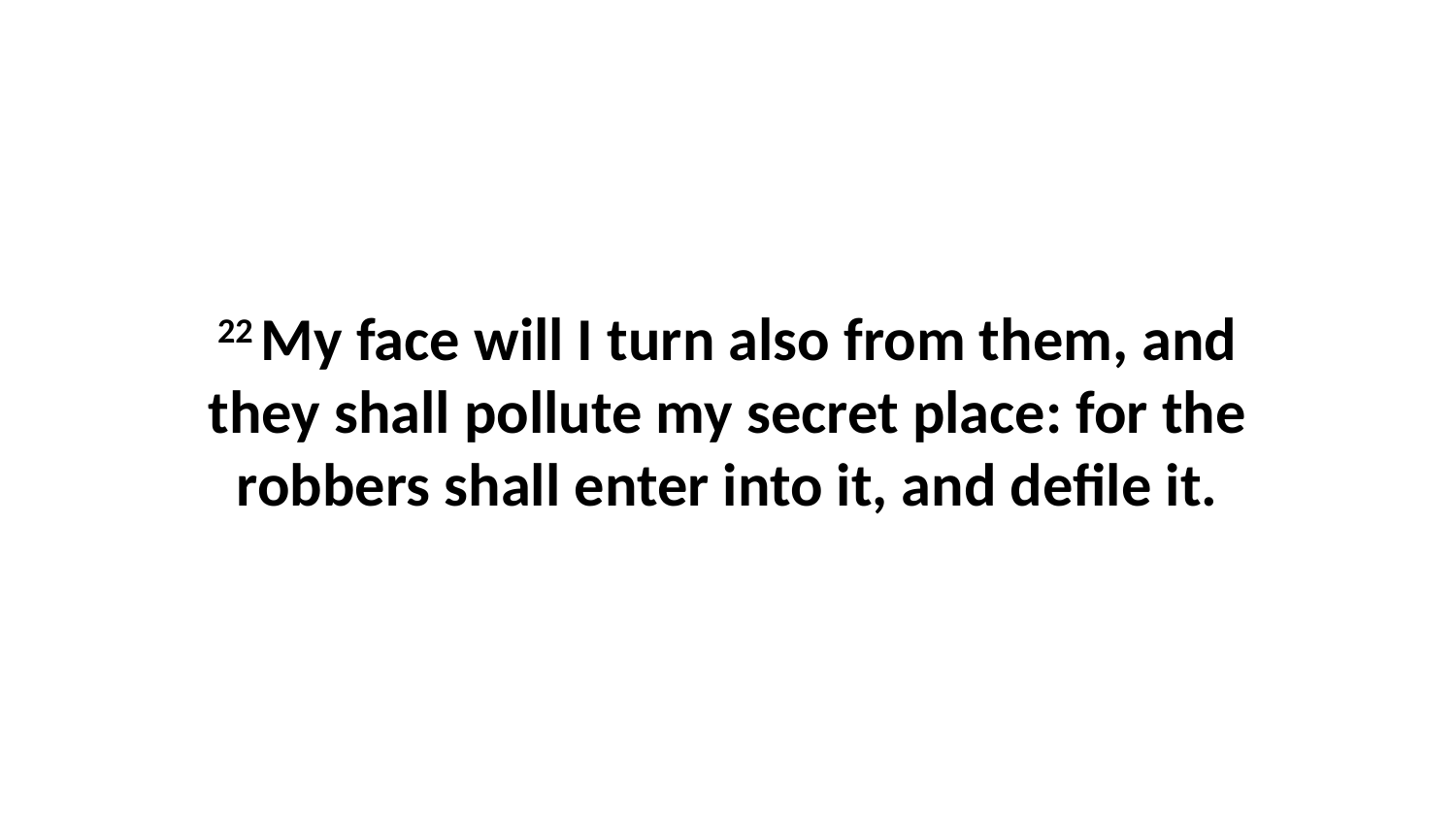

22 My face will I turn also from them, and they shall pollute my secret place: for the robbers shall enter into it, and defile it.